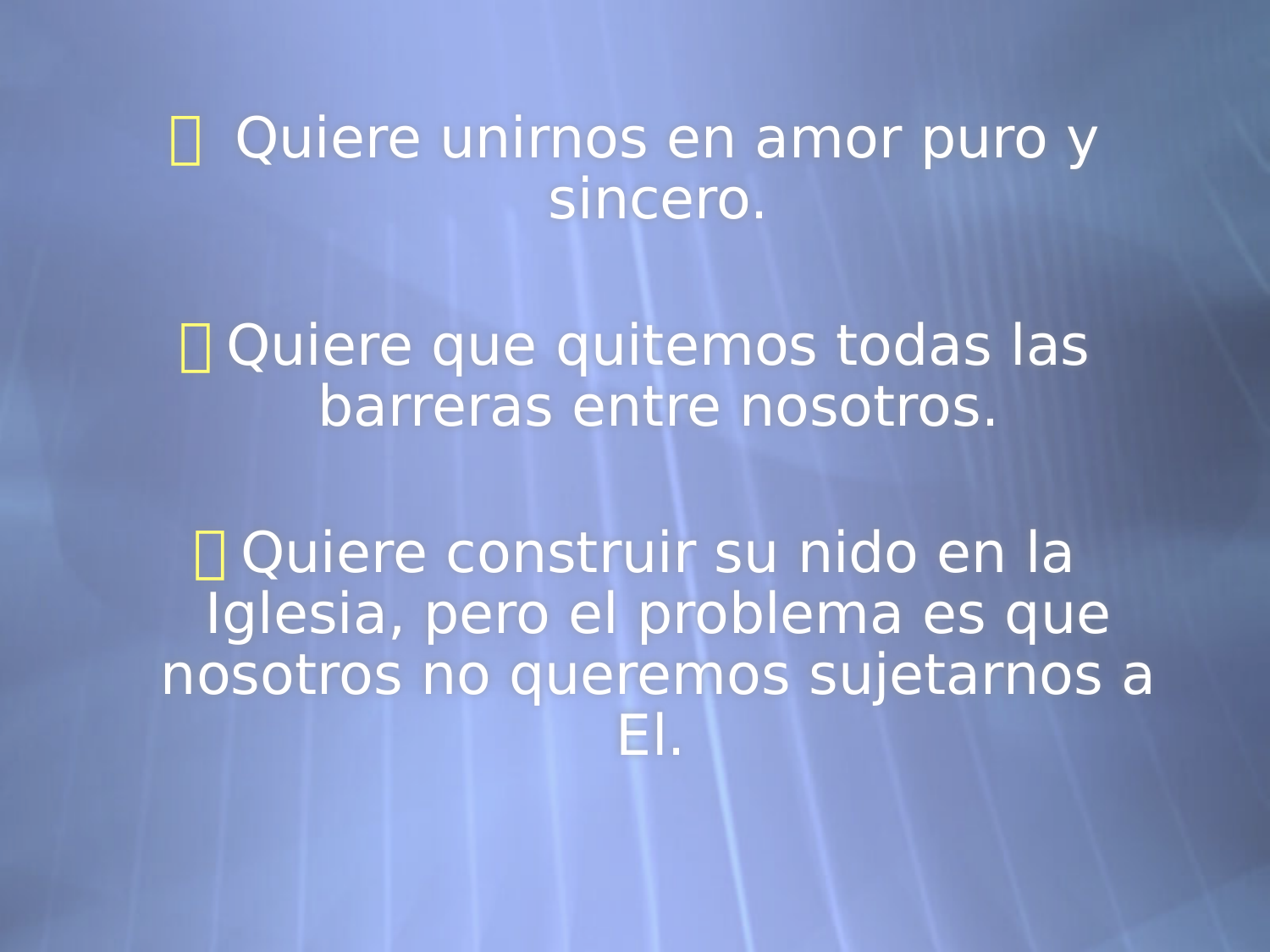

Quiere unirnos en amor puro y sincero.

Quiere que quitemos todas las barreras entre nosotros.

Quiere construir su nido en la Iglesia, pero el problema es que nosotros no queremos sujetarnos a El.